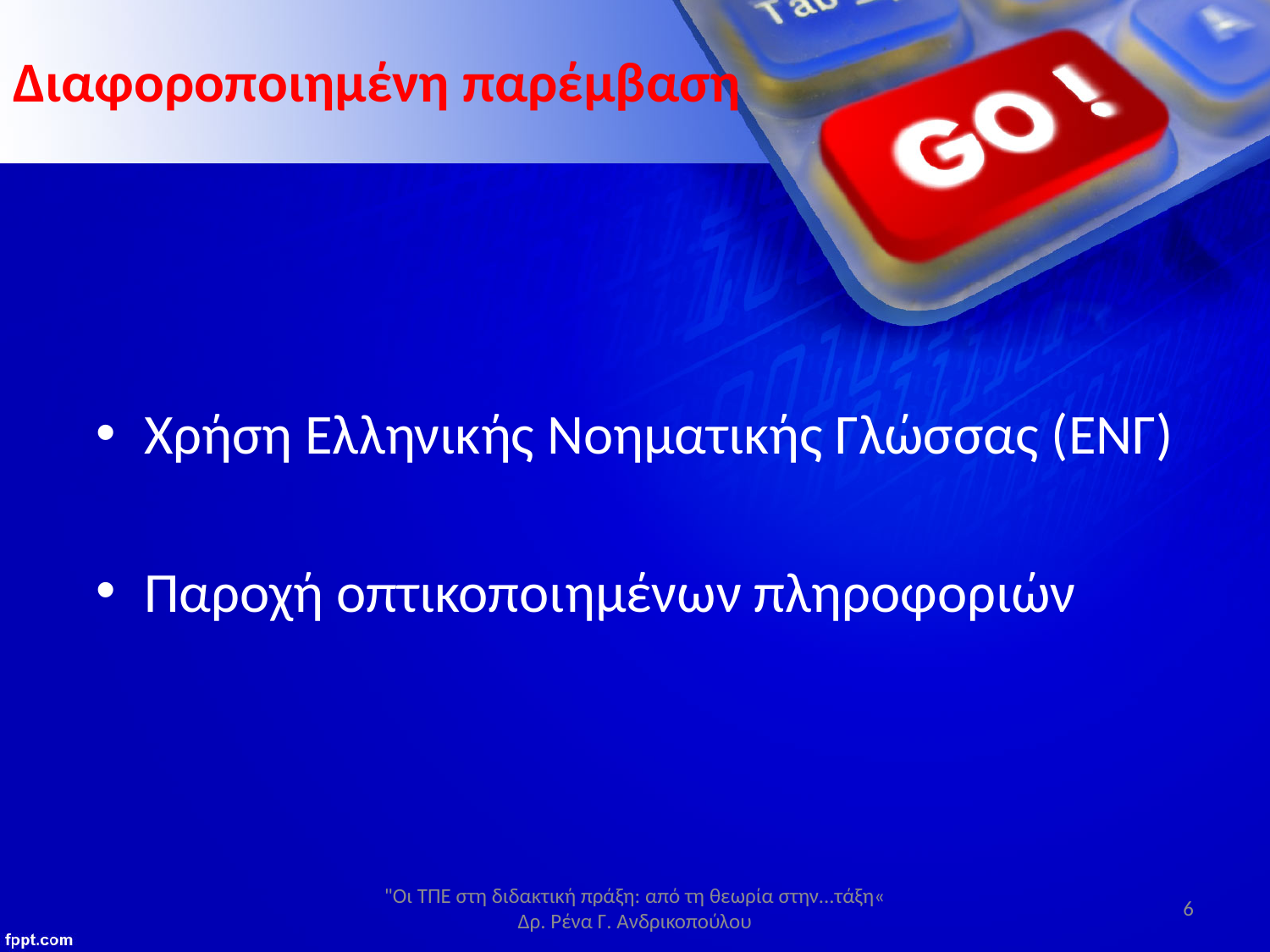

# Διαφοροποιημένη παρέμβαση
Χρήση Ελληνικής Νοηματικής Γλώσσας (ΕΝΓ)

Παροχή οπτικοποιημένων πληροφοριών

"Οι ΤΠΕ στη διδακτική πράξη: από τη θεωρία στην...τάξη«
Δρ. Ρένα Γ. Ανδρικοπούλου
6